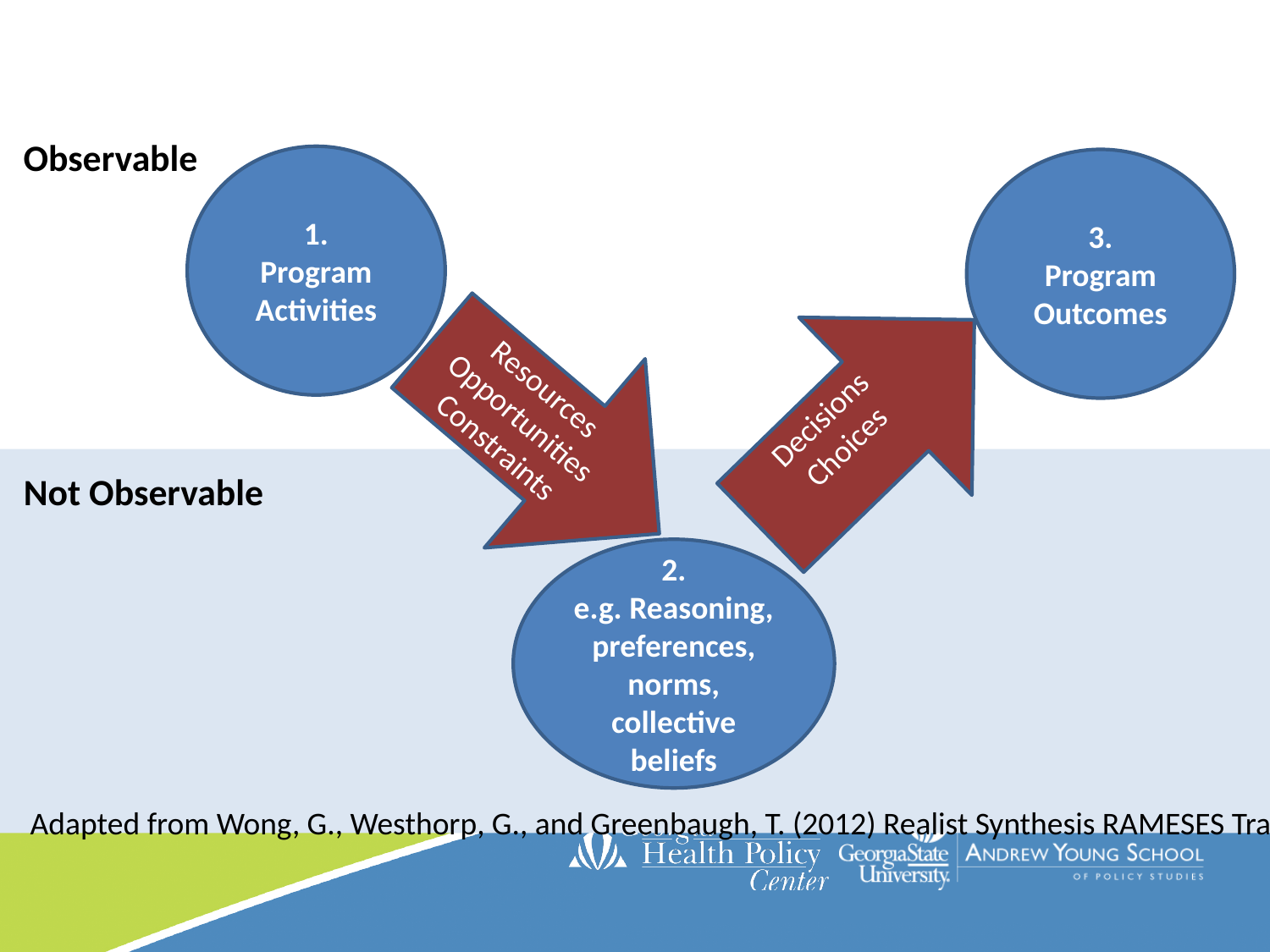

Observable
1.
Program
Activities
3.
Program
Outcomes

Decisions
Choices

Resources
Opportunities
Constraints

Not Observable
2.
e.g. Reasoning, preferences, norms, collective beliefs
Adapted from Wong, G., Westhorp, G., and Greenbaugh, T. (2012) Realist Synthesis RAMESES Training Matierials.